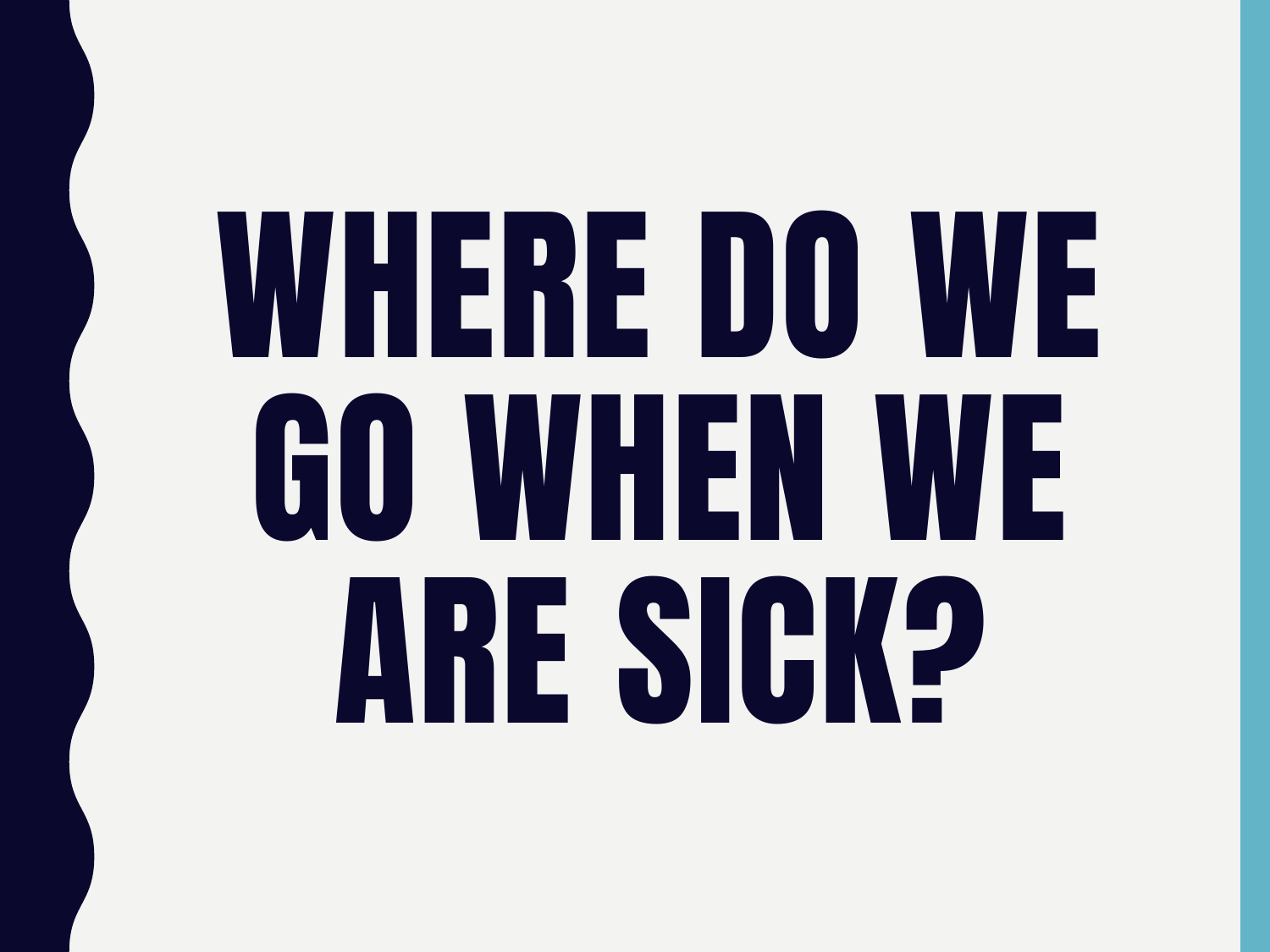

# Where do we go when we are sick?